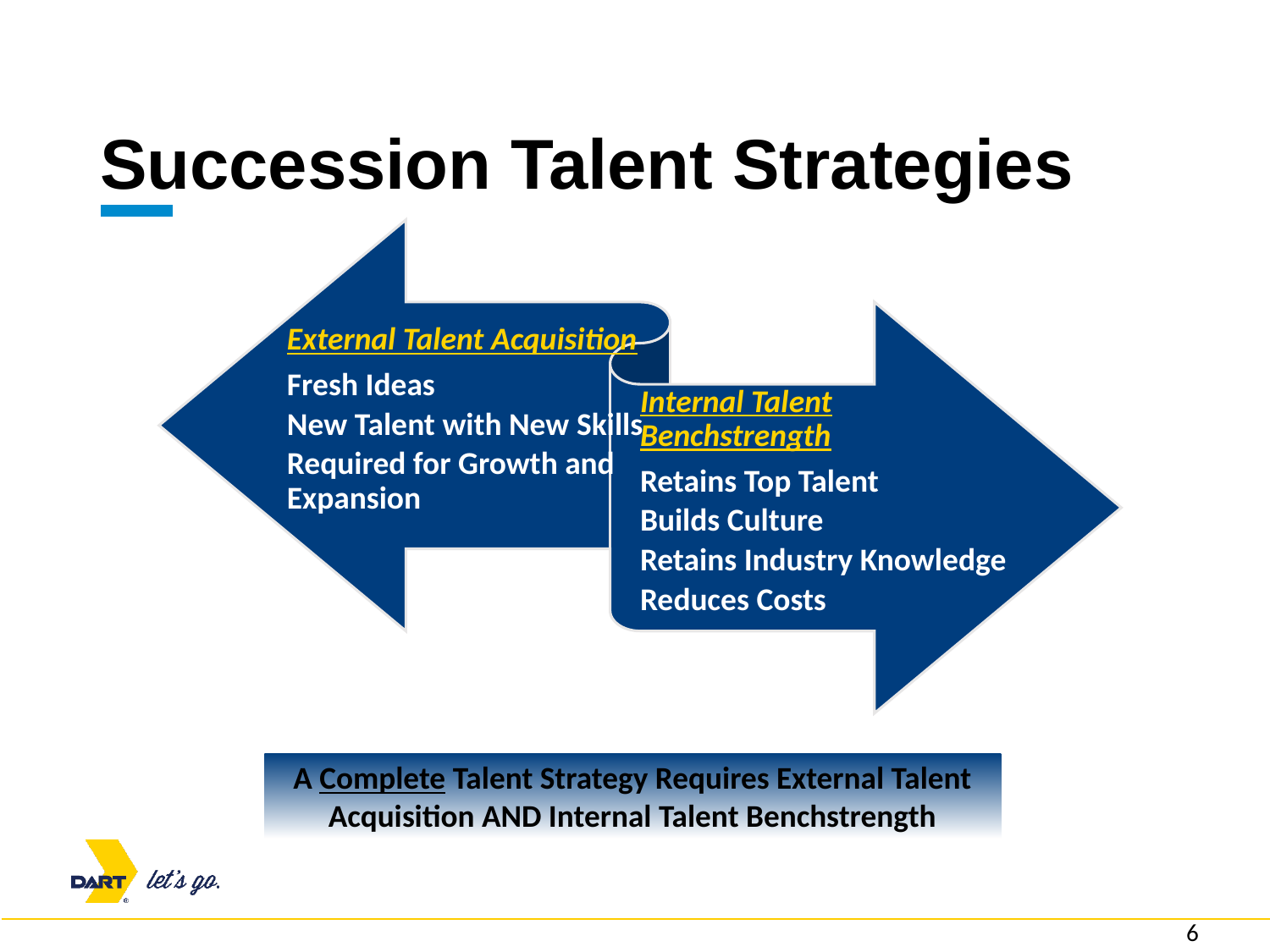

# Succession Talent Strategies
External Talent Acquisition
Fresh Ideas
New Talent with New Skills
Required for Growth and Expansion
Internal Talent Benchstrength
Retains Top Talent
Builds Culture
Retains Industry Knowledge
Reduces Costs
A Complete Talent Strategy Requires External Talent Acquisition AND Internal Talent Benchstrength